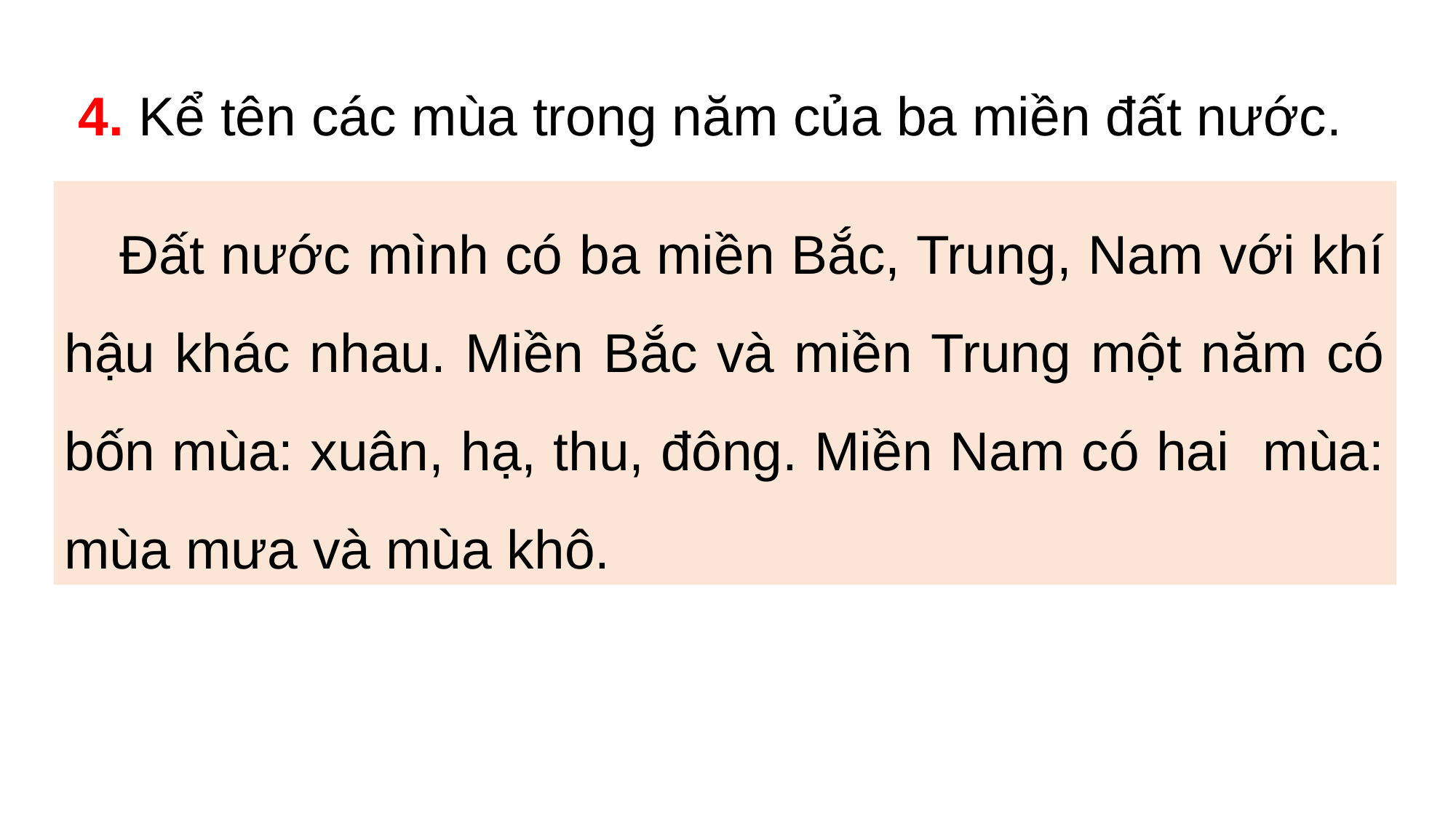

4. Kể tên các mùa trong năm của ba miền đất nước.
Đất nước mình có ba miền Bắc, Trung, Nam với khí hậu khác nhau. Miền Bắc và miền Trung một năm có bốn mùa: xuân, hạ, thu, đông. Miền Nam có hai  mùa: mùa mưa và mùa khô.